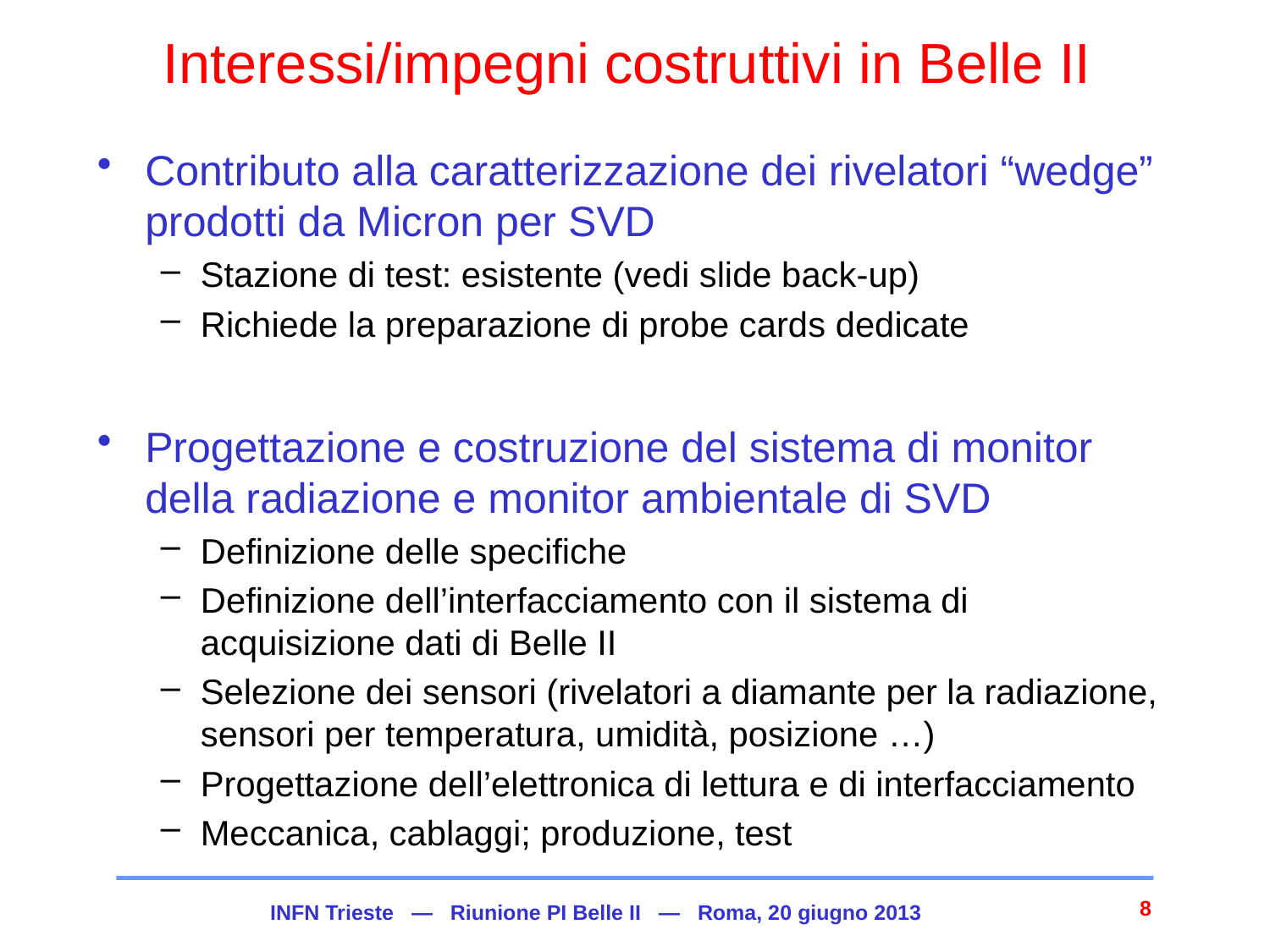

# Interessi/impegni costruttivi in Belle II
Contributo alla caratterizzazione dei rivelatori “wedge” prodotti da Micron per SVD
Stazione di test: esistente (vedi slide back-up)
Richiede la preparazione di probe cards dedicate

Progettazione e costruzione del sistema di monitor della radiazione e monitor ambientale di SVD
Definizione delle specifiche
Definizione dell’interfacciamento con il sistema di acquisizione dati di Belle II
Selezione dei sensori (rivelatori a diamante per la radiazione, sensori per temperatura, umidità, posizione …)
Progettazione dell’elettronica di lettura e di interfacciamento
Meccanica, cablaggi; produzione, test

8